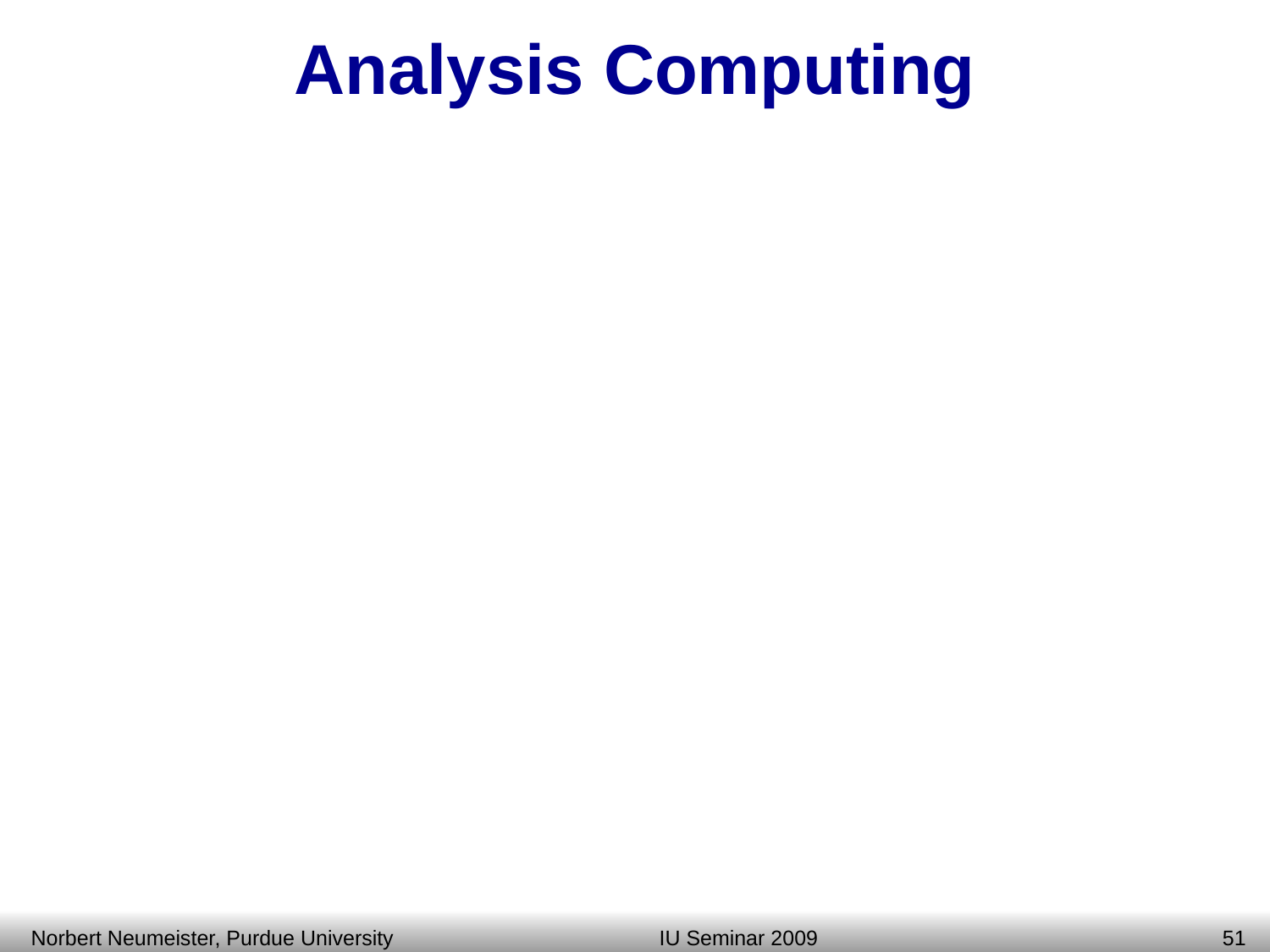

# Analysis Computing
PetaBytes of data to be explored and analyzed by 1000s of globally dispersed scientists, in hundred of teams.
Analysis is distributed worldwide
Tough problem: Many clients, unpredictable behavior, short timescales (conferences), large peaks of load.
In addition, analysis computing normally competes to some extent with production activities
Tape drives, Network, Staging systems
Technical Issues
Balance proximity to large computational and data facilities, vs. proximity to more local resources and users
Special issues: Co-scheduling of data and CPU
Software: Complex C++ code; under constant development
Norbert Neumeister, Purdue University
IU Seminar 2009
51